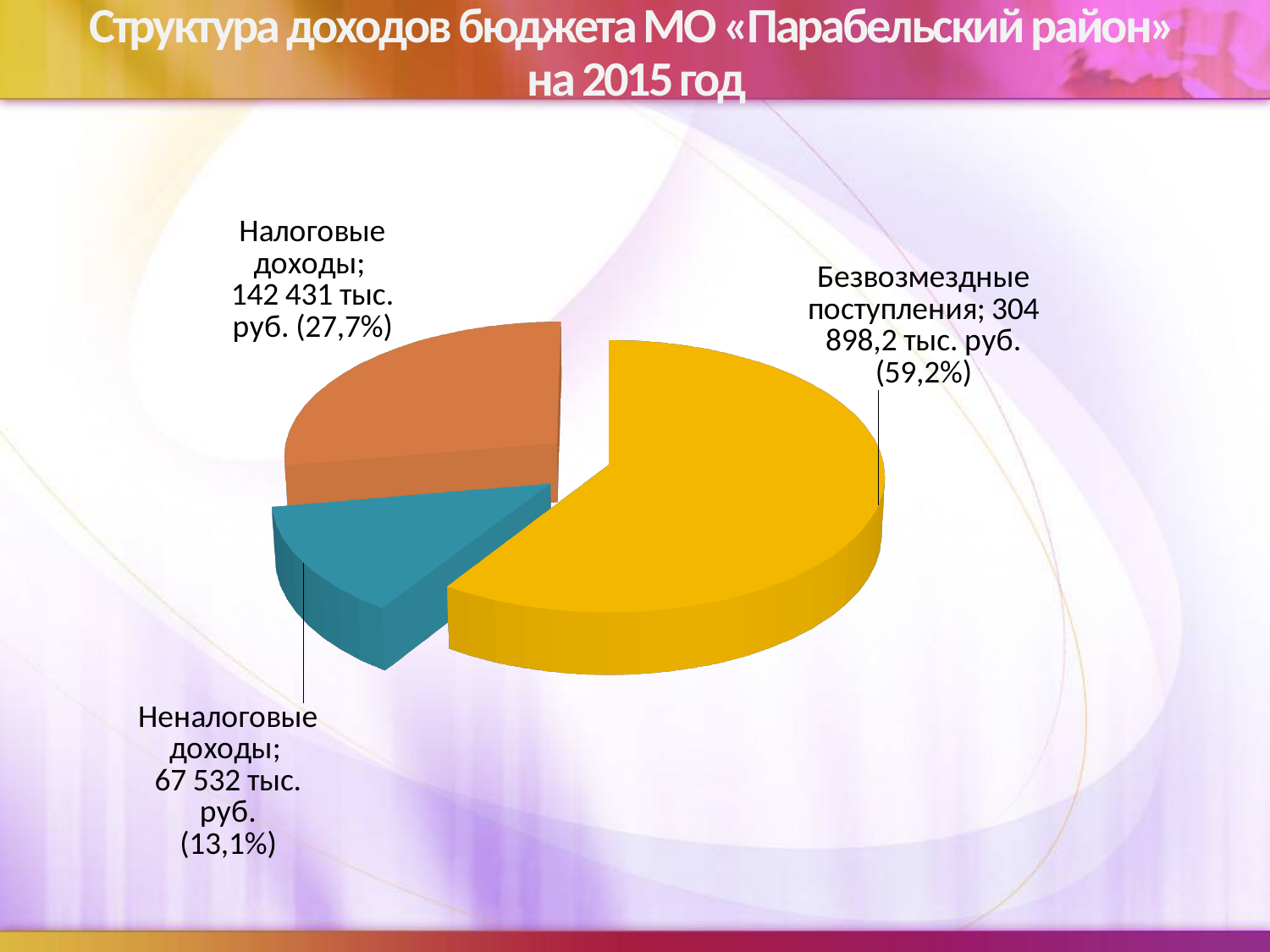

# Структура доходов бюджета МО «Парабельский район» на 2015 год

[unsupported chart]